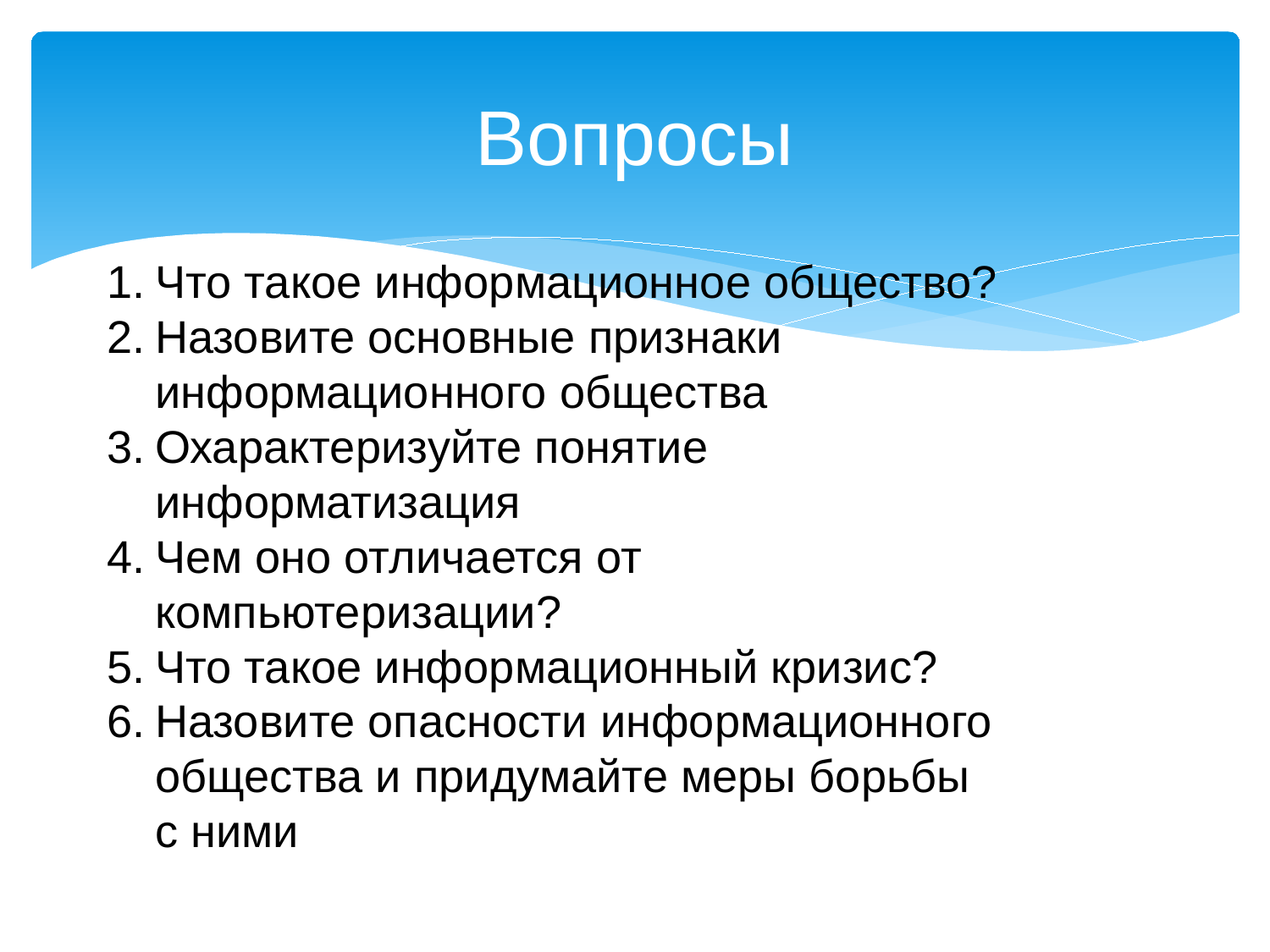

# Вопросы
Что такое информационное общество?
Назовите основные признаки информационного общества
Охарактеризуйте понятие информатизация
Чем оно отличается от компьютеризации?
Что такое информационный кризис?
Назовите опасности информационного общества и придумайте меры борьбы с ними